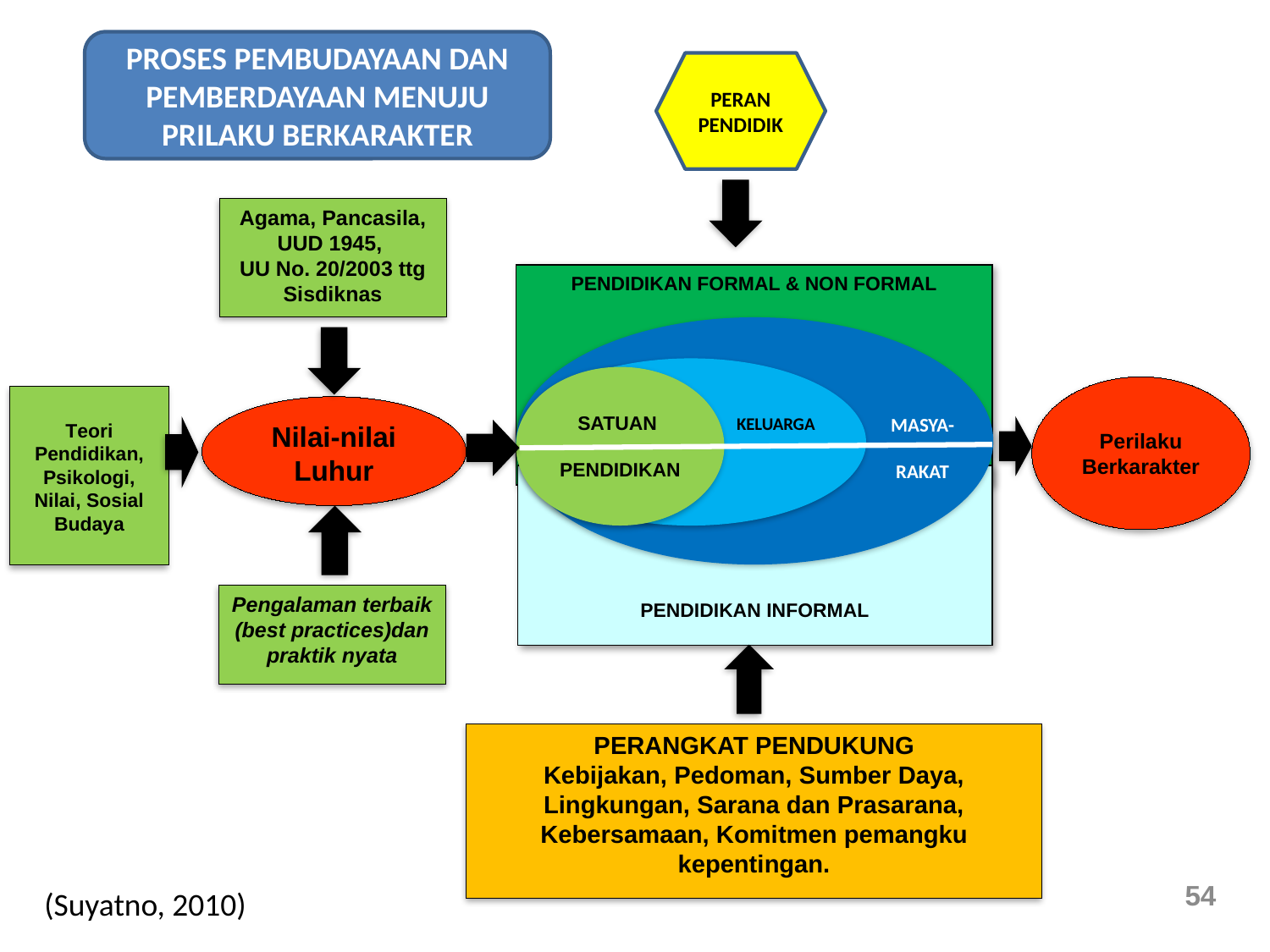

PROSES PEMBUDAYAAN DAN PEMBERDAYAAN MENUJU PRILAKU BERKARAKTER
PERAN PENDIDIK

Agama, Pancasila, UUD 1945,
UU No. 20/2003 ttg Sisdiknas
PENDIDIKAN FORMAL & NON FORMAL

Perilaku Berkarakter

Teori Pendidikan, Psikologi, Nilai, Sosial Budaya

Nilai-nilai Luhur
MASYA-

RAKAT

PENDIDIKAN INFORMAL

Pengalaman terbaik (best practices)dan praktik nyata

PERANGKAT PENDUKUNG
Kebijakan, Pedoman, Sumber Daya,
Lingkungan, Sarana dan Prasarana, Kebersamaan, Komitmen pemangku kepentingan.

KELUARGA
SATUAN

PENDIDIKAN

54
(Suyatno, 2010)